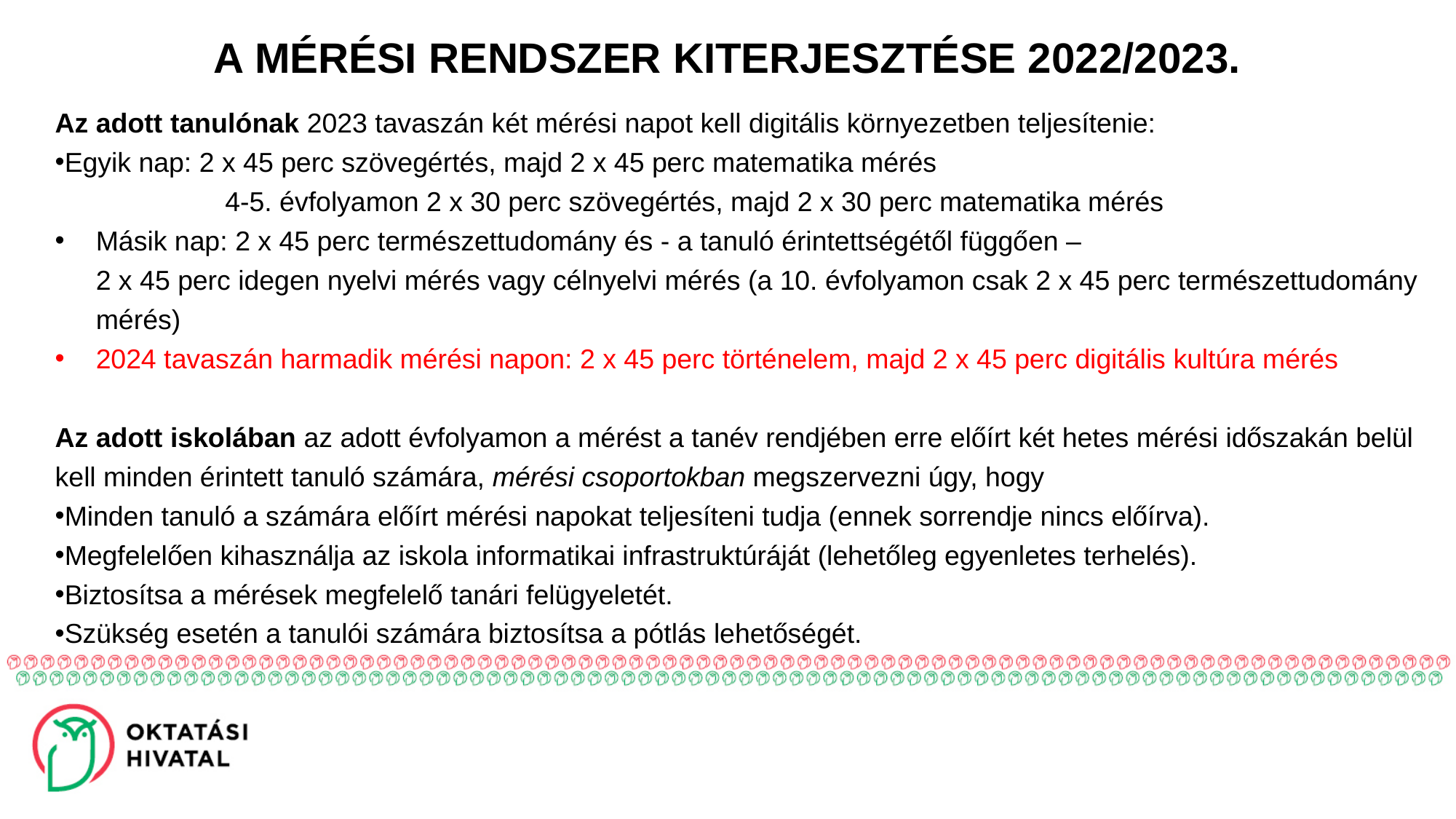

A mérési rendszer kiterjesztése 2022/2023.
Az adott tanulónak 2023 tavaszán két mérési napot kell digitális környezetben teljesítenie:
Egyik nap: 2 x 45 perc szövegértés, majd 2 x 45 perc matematika mérés
 	        4-5. évfolyamon 2 x 30 perc szövegértés, majd 2 x 30 perc matematika mérés
Másik nap: 2 x 45 perc természettudomány és - a tanuló érintettségétől függően –
2 x 45 perc idegen nyelvi mérés vagy célnyelvi mérés (a 10. évfolyamon csak 2 x 45 perc természettudomány mérés)
2024 tavaszán harmadik mérési napon: 2 x 45 perc történelem, majd 2 x 45 perc digitális kultúra mérés

Az adott iskolában az adott évfolyamon a mérést a tanév rendjében erre előírt két hetes mérési időszakán belül kell minden érintett tanuló számára, mérési csoportokban megszervezni úgy, hogy
Minden tanuló a számára előírt mérési napokat teljesíteni tudja (ennek sorrendje nincs előírva).
Megfelelően kihasználja az iskola informatikai infrastruktúráját (lehetőleg egyenletes terhelés).
Biztosítsa a mérések megfelelő tanári felügyeletét.
Szükség esetén a tanulói számára biztosítsa a pótlás lehetőségét.